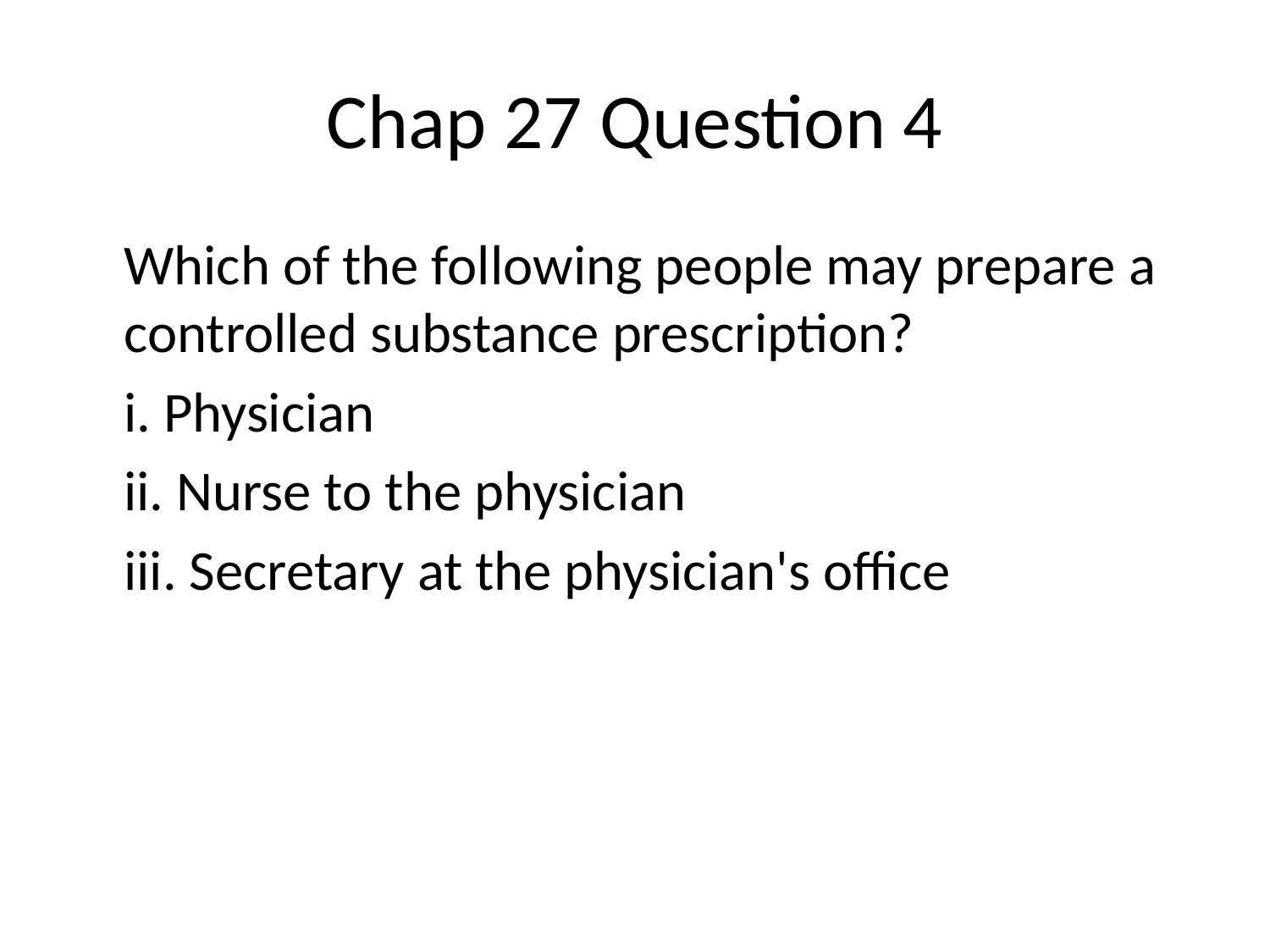

# Chap 27 Question 4
	Which of the following people may prepare a controlled substance prescription?
	i. Physician
	ii. Nurse to the physician
	iii. Secretary at the physician's office